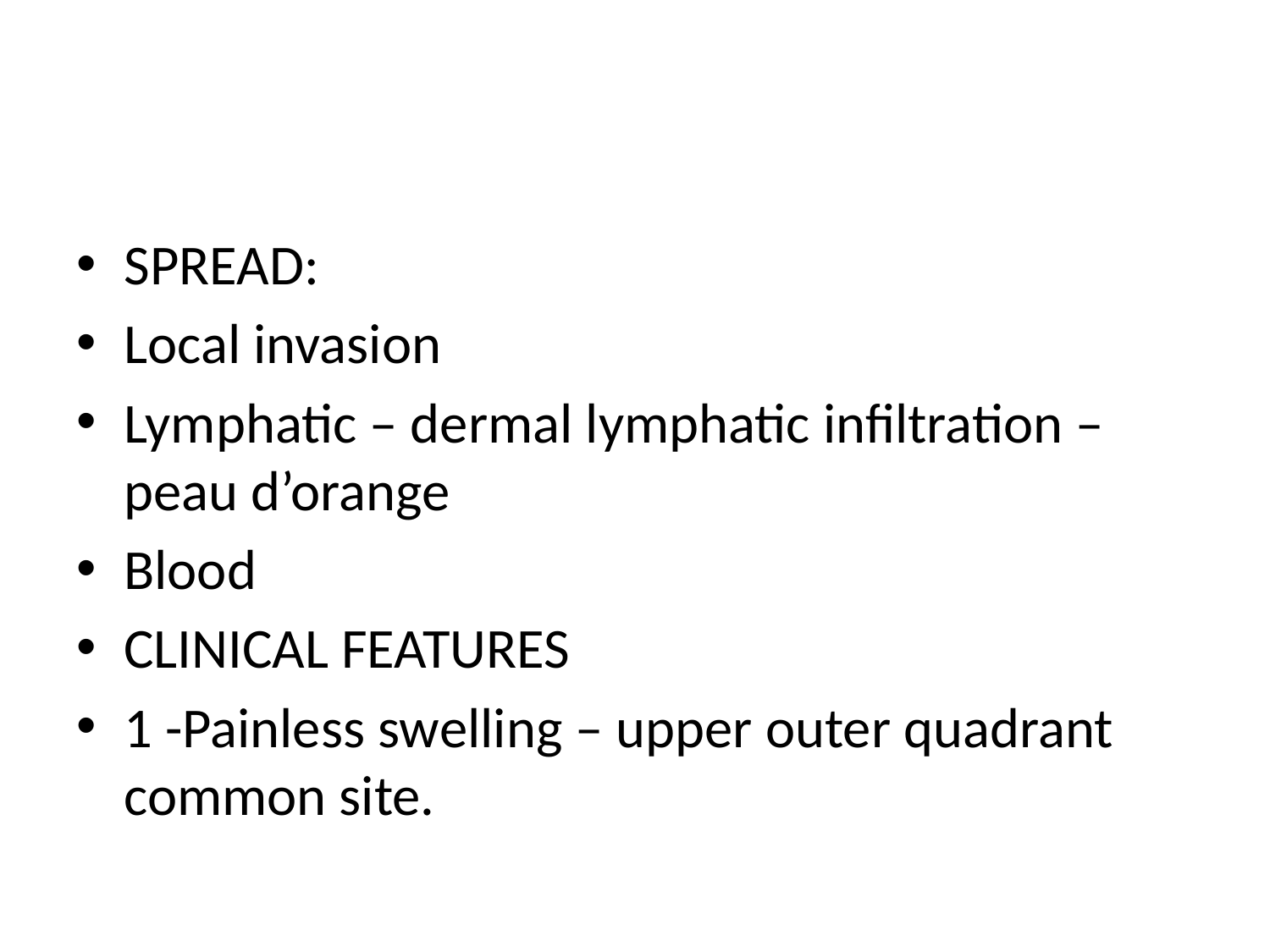

#
SPREAD:
Local invasion
Lymphatic – dermal lymphatic infiltration – peau d’orange
Blood
CLINICAL FEATURES
1 -Painless swelling – upper outer quadrant common site.